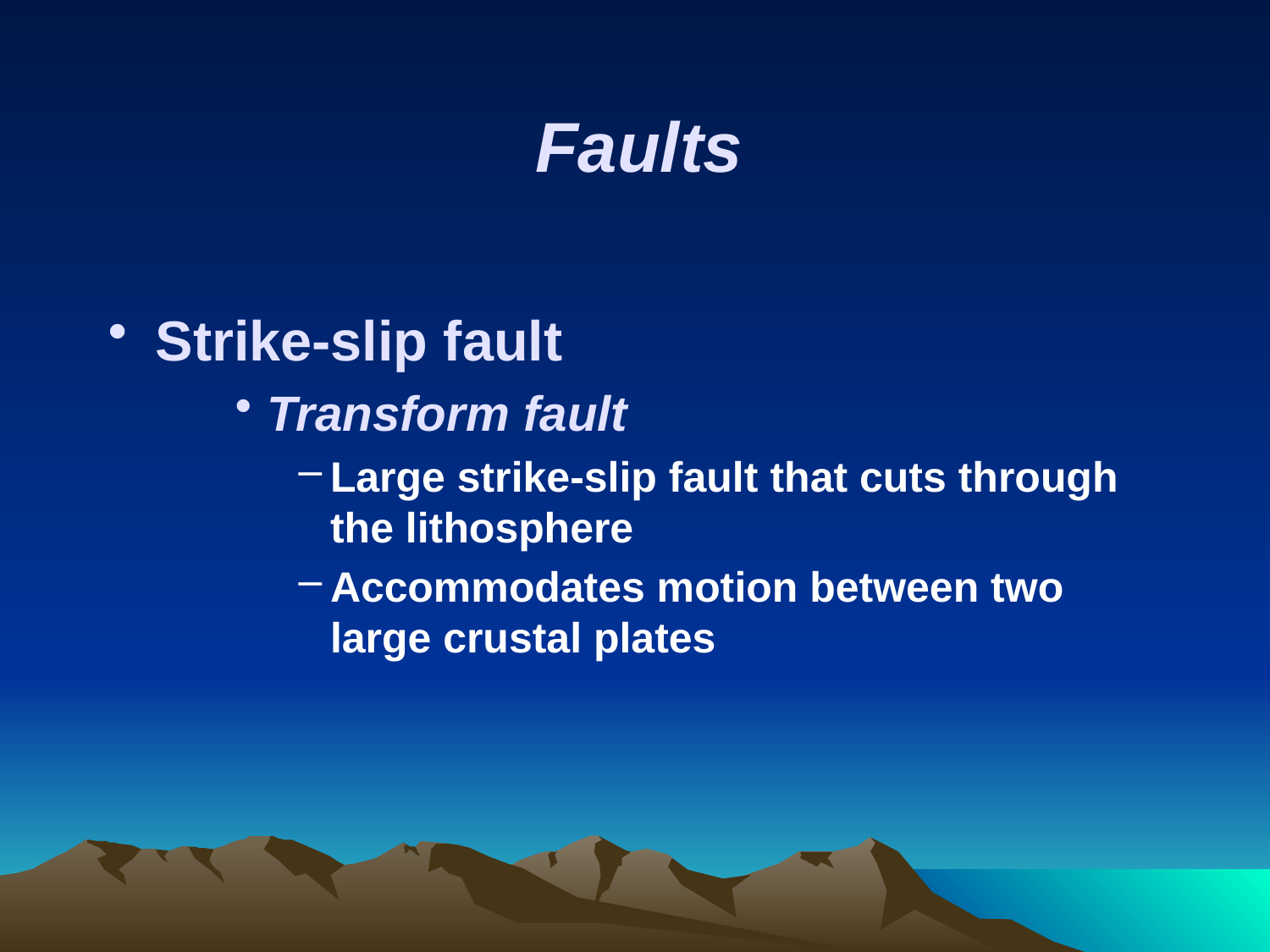

# Faults
Strike-slip fault
Transform fault
Large strike-slip fault that cuts through the lithosphere
Accommodates motion between two large crustal plates